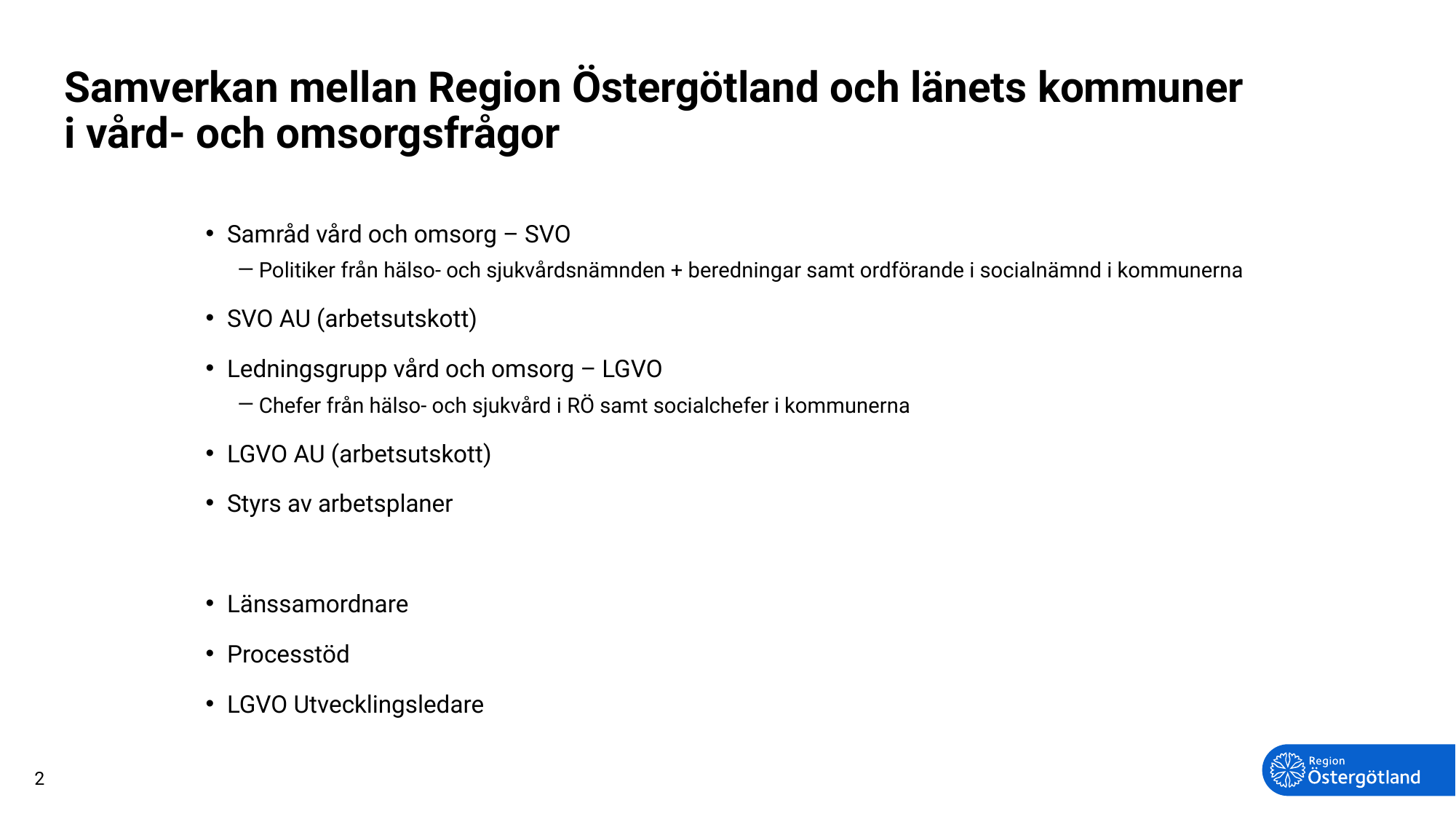

# Samverkan mellan Region Östergötland och länets kommuner i vård- och omsorgsfrågor
Samråd vård och omsorg – SVO
Politiker från hälso- och sjukvårdsnämnden + beredningar samt ordförande i socialnämnd i kommunerna
SVO AU (arbetsutskott)
Ledningsgrupp vård och omsorg – LGVO
Chefer från hälso- och sjukvård i RÖ samt socialchefer i kommunerna
LGVO AU (arbetsutskott)
Styrs av arbetsplaner

Länssamordnare
Processtöd
LGVO Utvecklingsledare
2